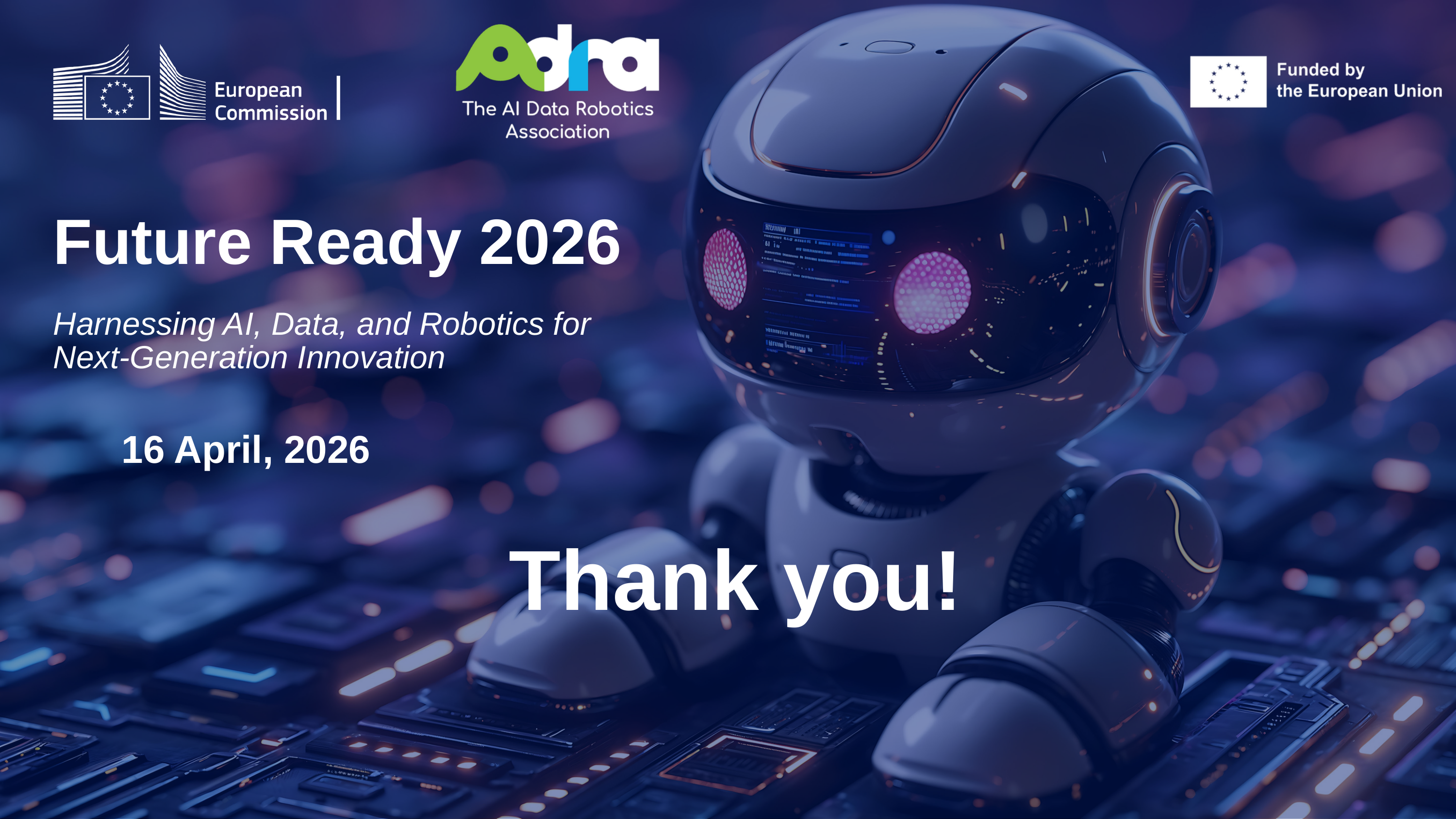

Future Ready 2026
Harnessing AI, Data, and Robotics for Next-Generation Innovation

16 April, 2026
Thank you!